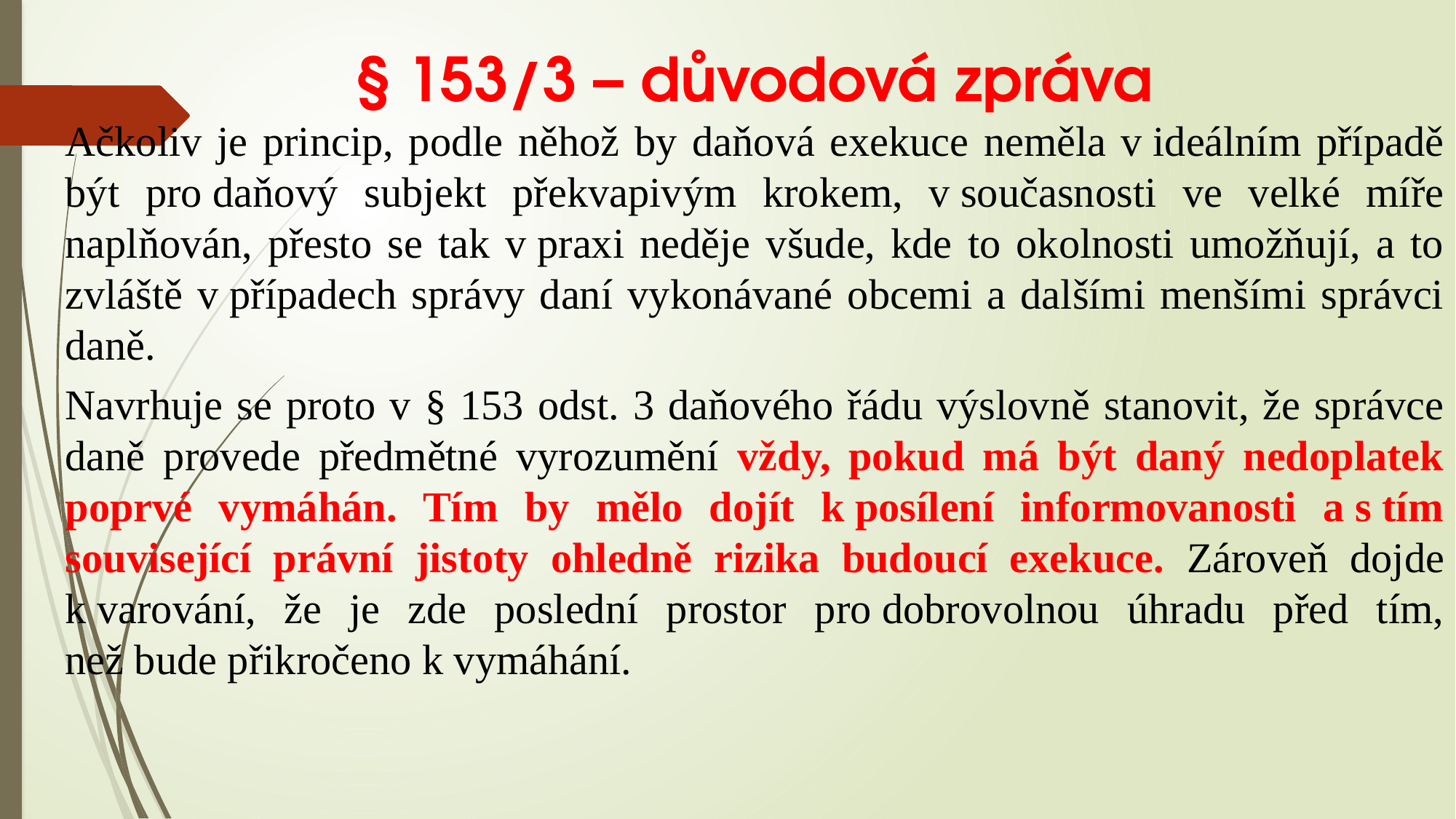

§ 153/3 – důvodová zpráva
Ačkoliv je princip, podle něhož by daňová exekuce neměla v ideálním případě být pro daňový subjekt překvapivým krokem, v současnosti ve velké míře naplňován, přesto se tak v praxi neděje všude, kde to okolnosti umožňují, a to zvláště v případech správy daní vykonávané obcemi a dalšími menšími správci daně.
Navrhuje se proto v § 153 odst. 3 daňového řádu výslovně stanovit, že správce daně provede předmětné vyrozumění vždy, pokud má být daný nedoplatek poprvé vymáhán. Tím by mělo dojít k posílení informovanosti a s tím související právní jistoty ohledně rizika budoucí exekuce. Zároveň dojde k varování, že je zde poslední prostor pro dobrovolnou úhradu před tím, než bude přikročeno k vymáhání.